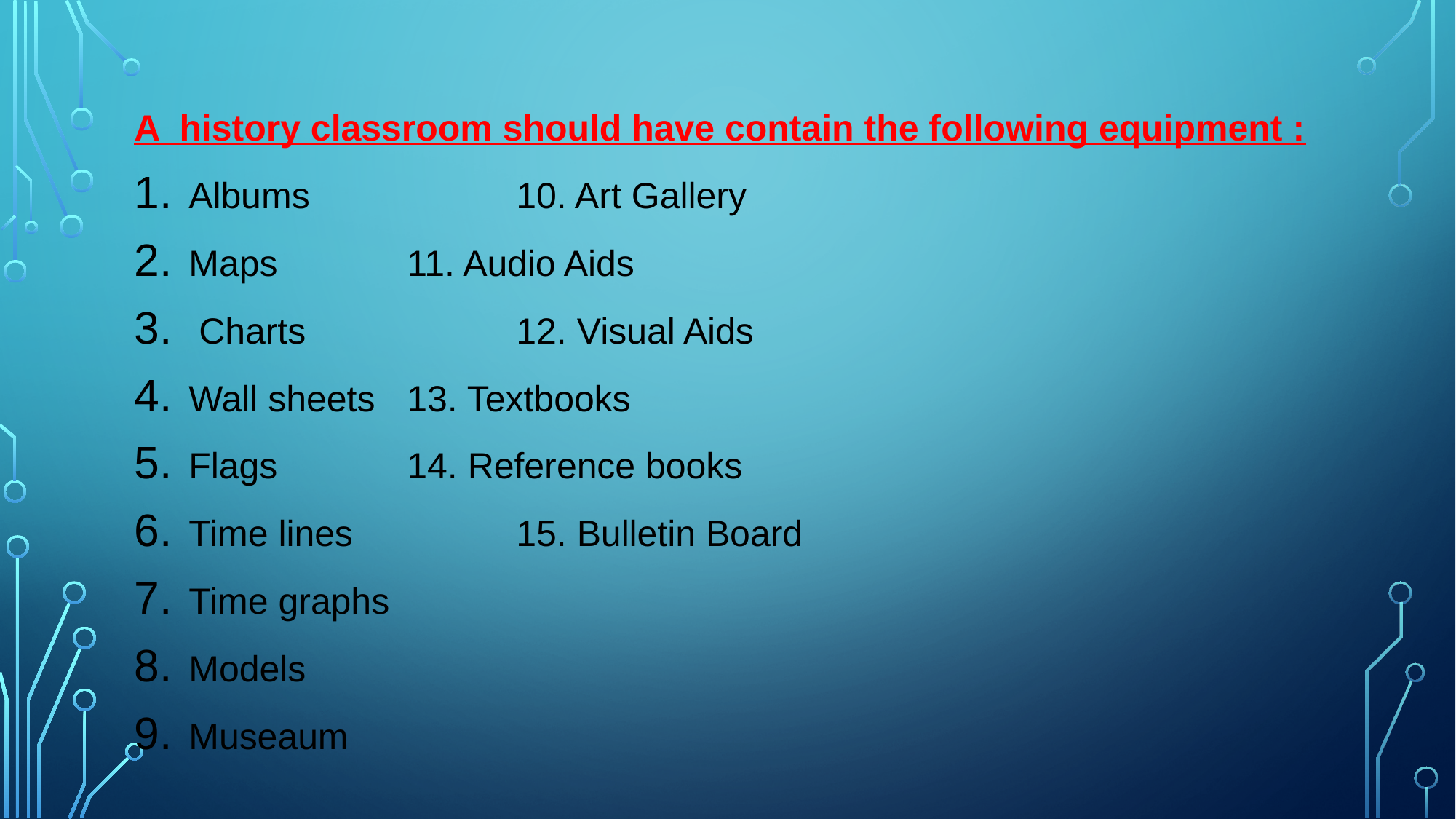

#
A  history classroom should have contain the following equipment :
Albums                	10. Art Gallery
Maps		11. Audio Aids
 Charts		12. Visual Aids
Wall sheets	13. Textbooks
Flags		14. Reference books
Time lines		15. Bulletin Board
Time graphs
Models
Museaum